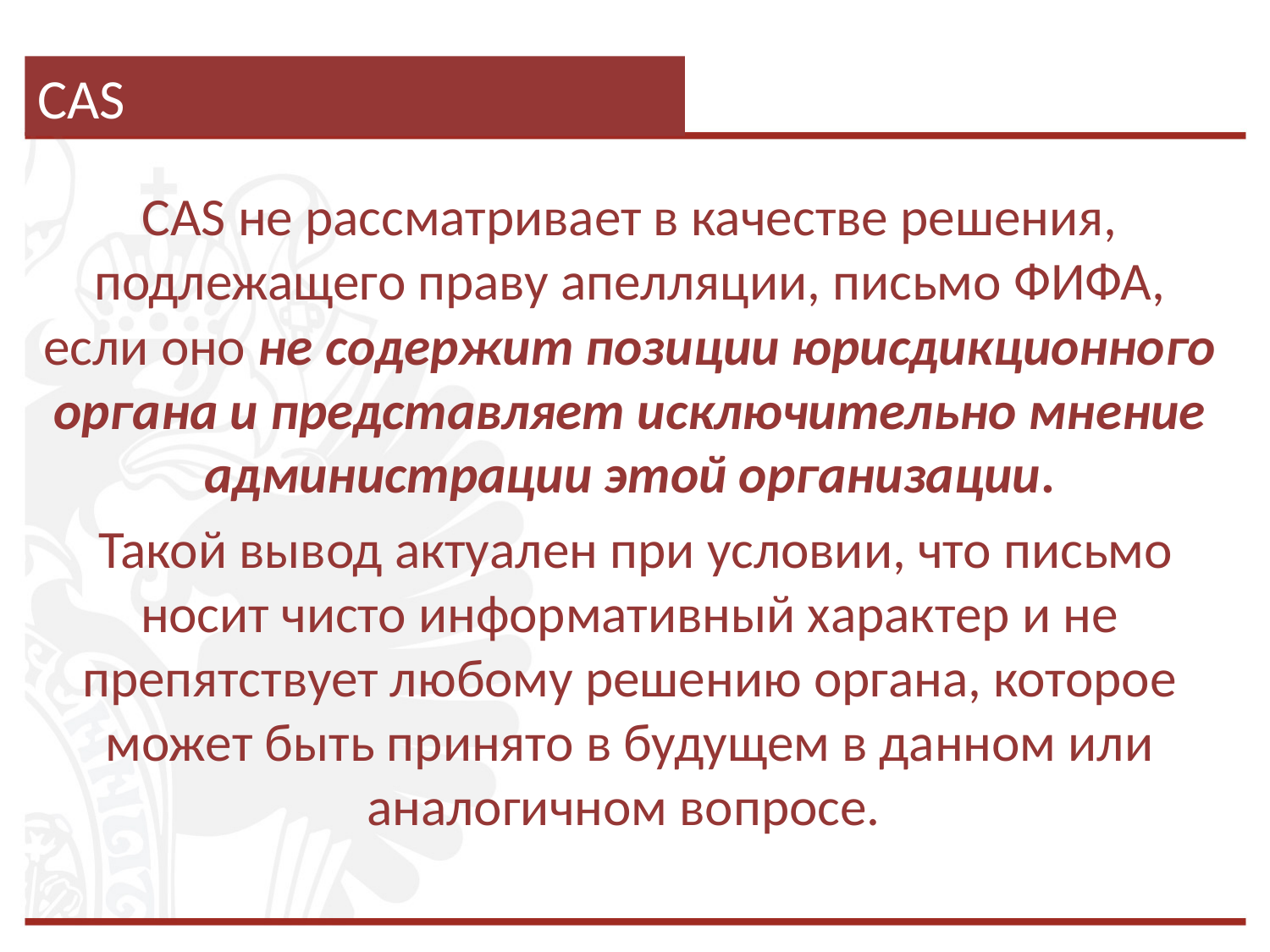

# CAS
CAS не рассматривает в качестве решения, подлежащего праву апелляции, письмо ФИФА, если оно не содержит позиции юрисдикционного органа и представляет исключительно мнение администрации этой организации.
 Такой вывод актуален при условии, что письмо носит чисто информативный характер и не препятствует любому решению органа, которое может быть принято в будущем в данном или аналогичном вопросе.